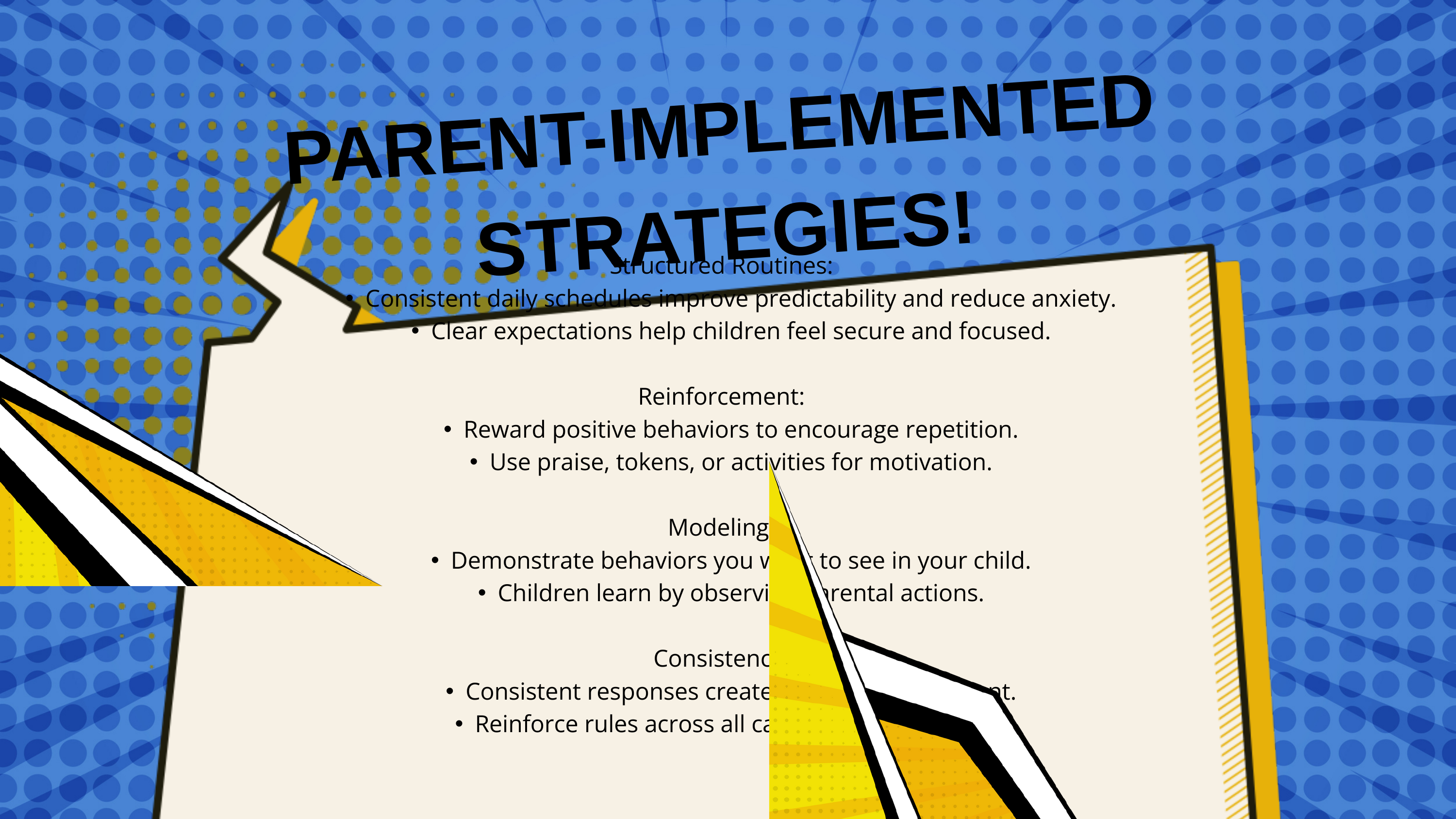

PARENT-IMPLEMENTED STRATEGIES!
Structured Routines:
Consistent daily schedules improve predictability and reduce anxiety.
Clear expectations help children feel secure and focused.

Reinforcement:
Reward positive behaviors to encourage repetition.
Use praise, tokens, or activities for motivation.

Modeling:
Demonstrate behaviors you want to see in your child.
Children learn by observing parental actions.

Consistency:
Consistent responses create a stable environment.
Reinforce rules across all caregivers and settings.